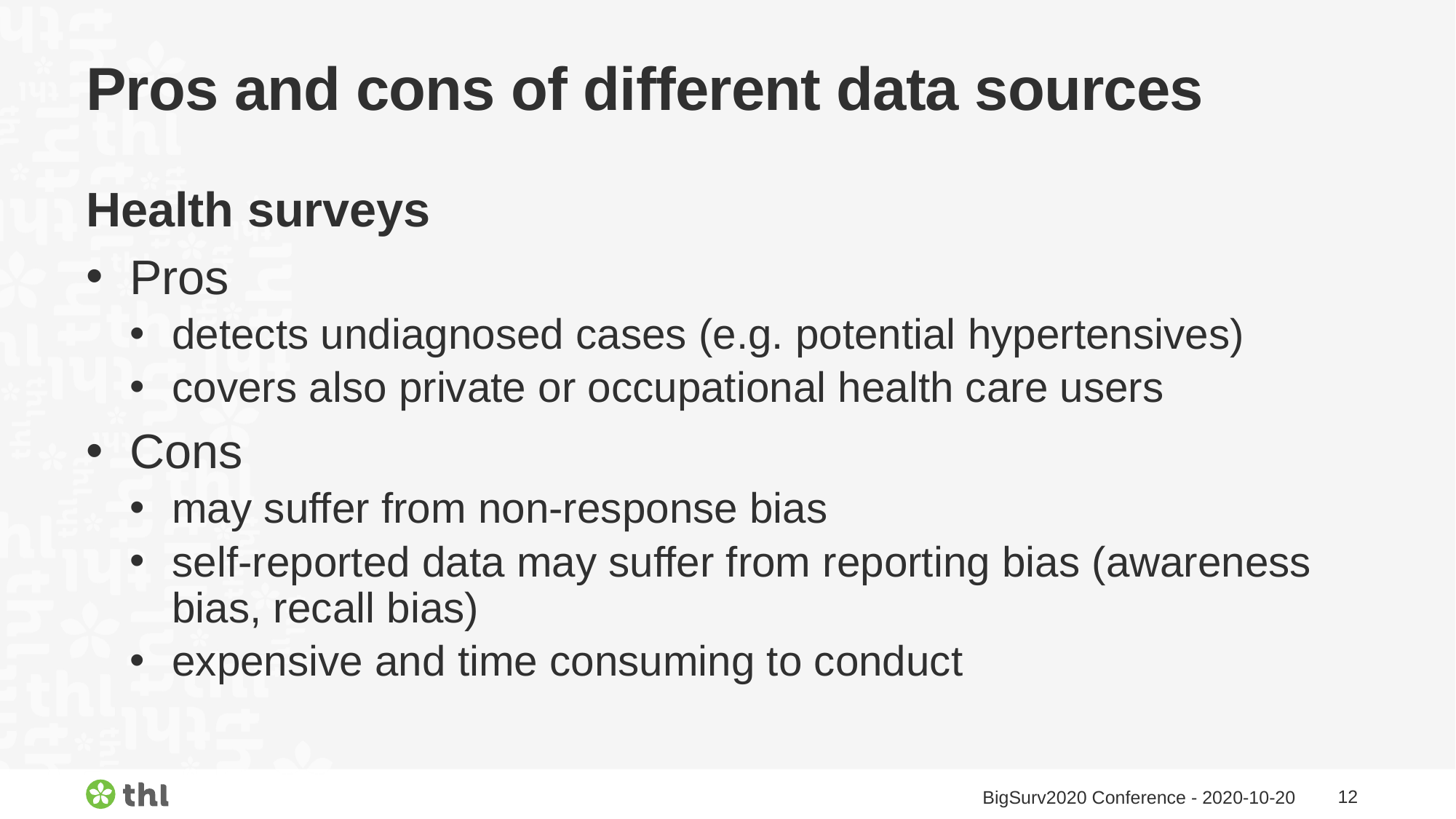

# Pros and cons of different data sources
Health surveys
Pros
detects undiagnosed cases (e.g. potential hypertensives)
covers also private or occupational health care users
Cons
may suffer from non-response bias
self-reported data may suffer from reporting bias (awareness bias, recall bias)
expensive and time consuming to conduct

BigSurv2020 Conference - 2020-10-20
12